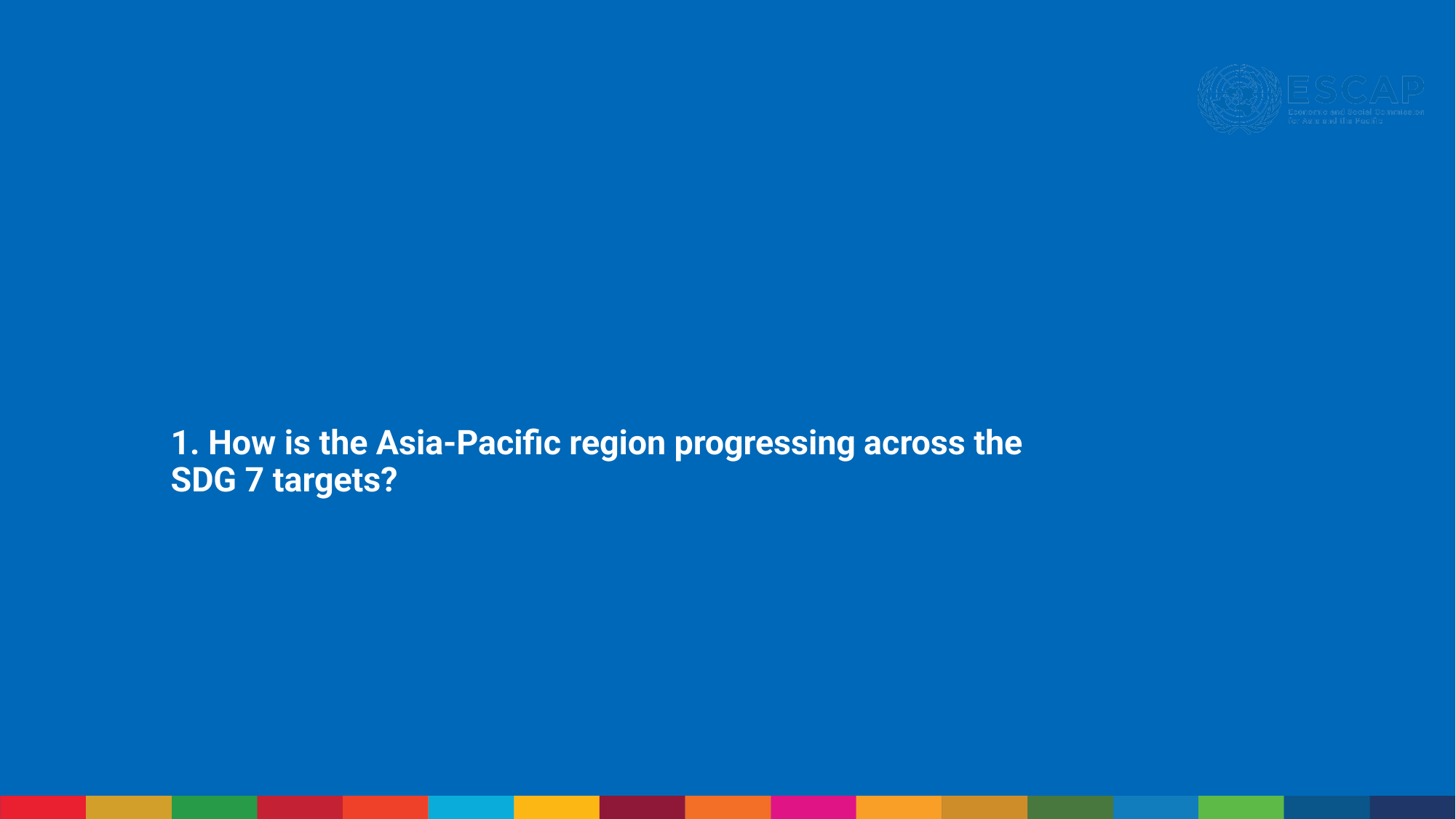

# 1. How is the Asia-Pacific region progressing across the SDG 7 targets?